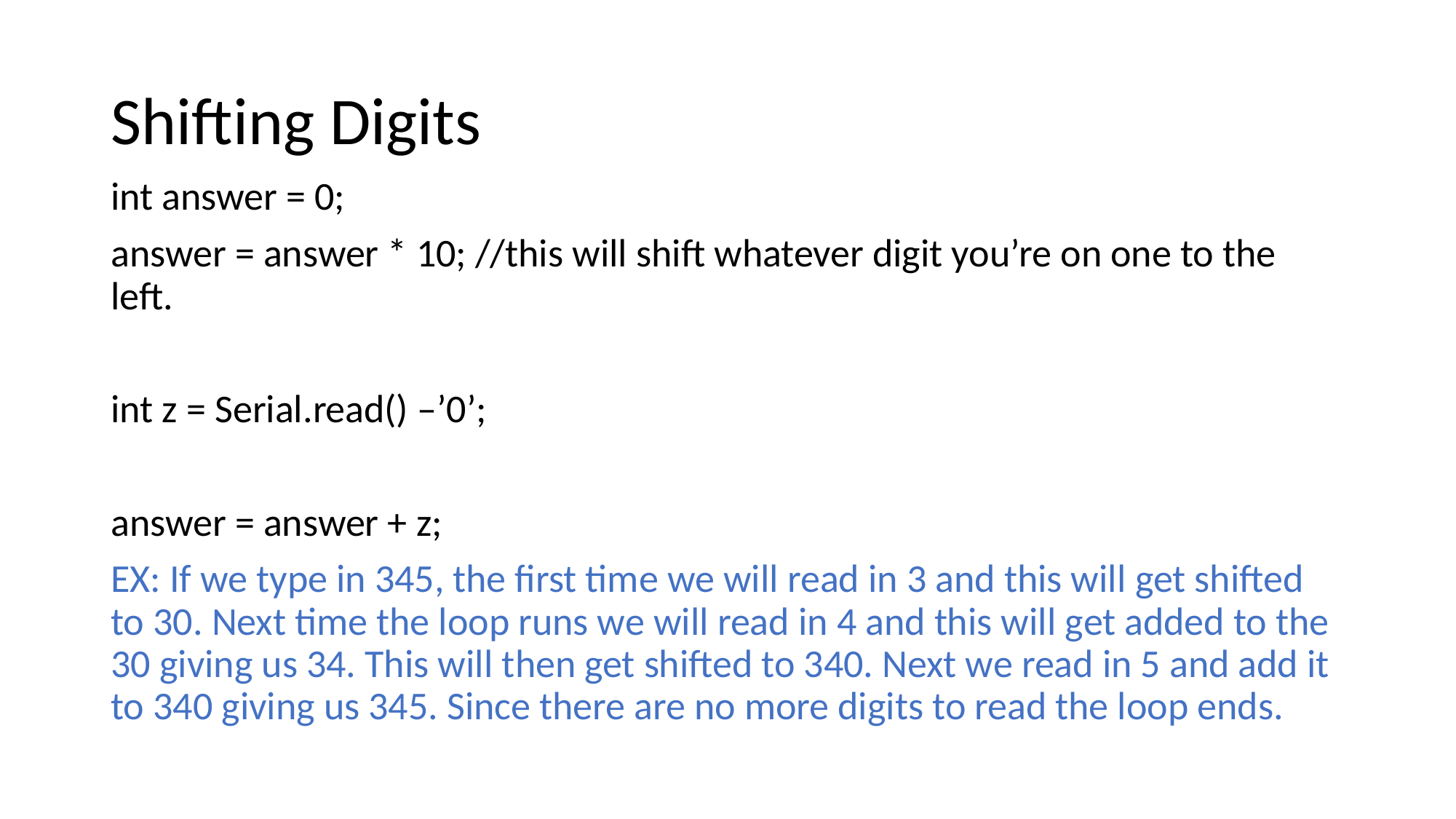

# Shifting Digits
int answer = 0;
answer = answer * 10; //this will shift whatever digit you’re on one to the left.

int z = Serial.read() –’0’;

answer = answer + z;
EX: If we type in 345, the first time we will read in 3 and this will get shifted to 30. Next time the loop runs we will read in 4 and this will get added to the 30 giving us 34. This will then get shifted to 340. Next we read in 5 and add it to 340 giving us 345. Since there are no more digits to read the loop ends.